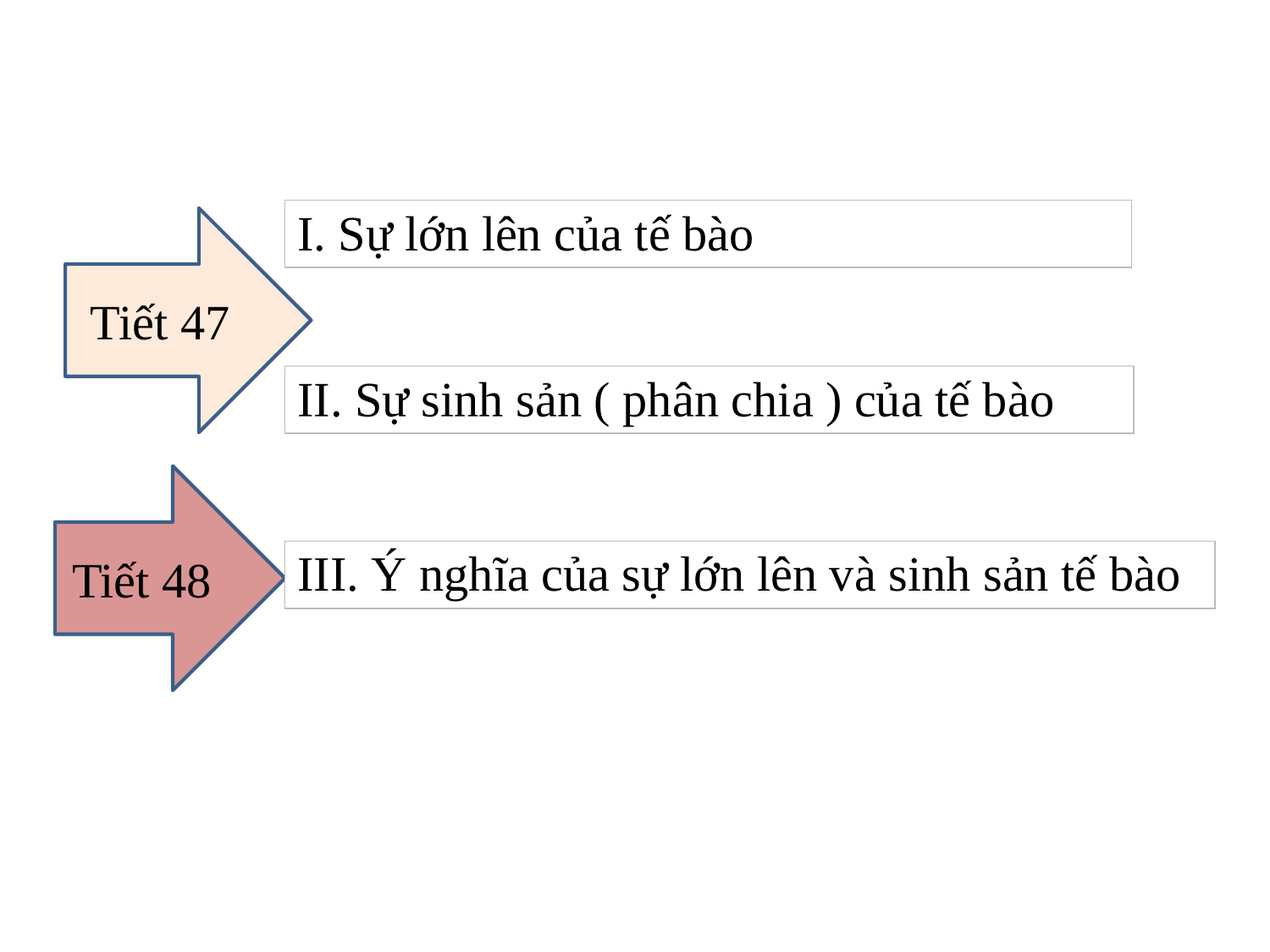

| I. Sự lớn lên của tế bào |
| --- |
Tiết 47
| II. Sự sinh sản ( phân chia ) của tế bào |
| --- |
Tiết 48
| III. Ý nghĩa của sự lớn lên và sinh sản tế bào |
| --- |